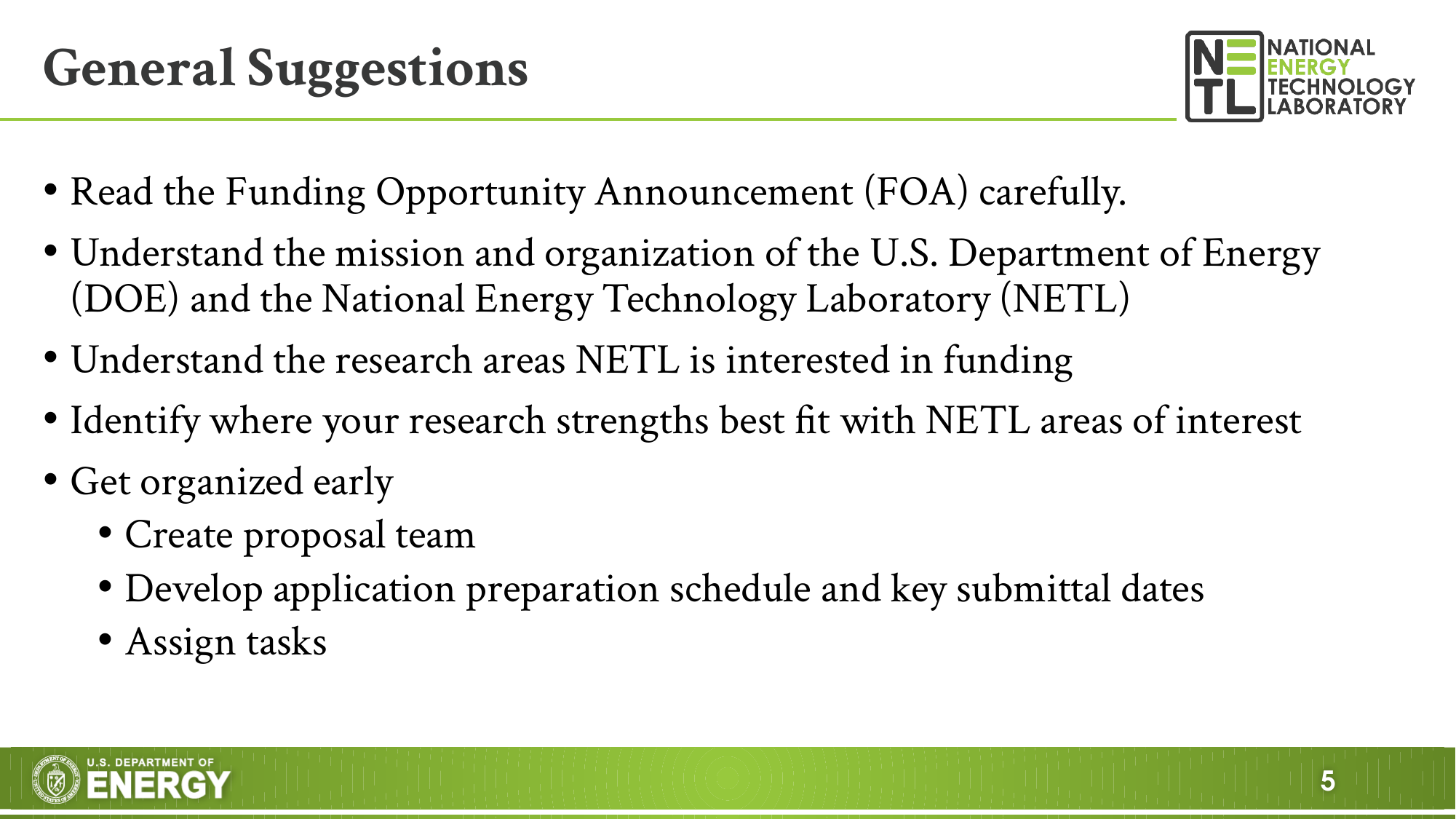

# General Suggestions
Read the Funding Opportunity Announcement (FOA) carefully.
Understand the mission and organization of the U.S. Department of Energy (DOE) and the National Energy Technology Laboratory (NETL)
Understand the research areas NETL is interested in funding
Identify where your research strengths best fit with NETL areas of interest
Get organized early
Create proposal team
Develop application preparation schedule and key submittal dates
Assign tasks